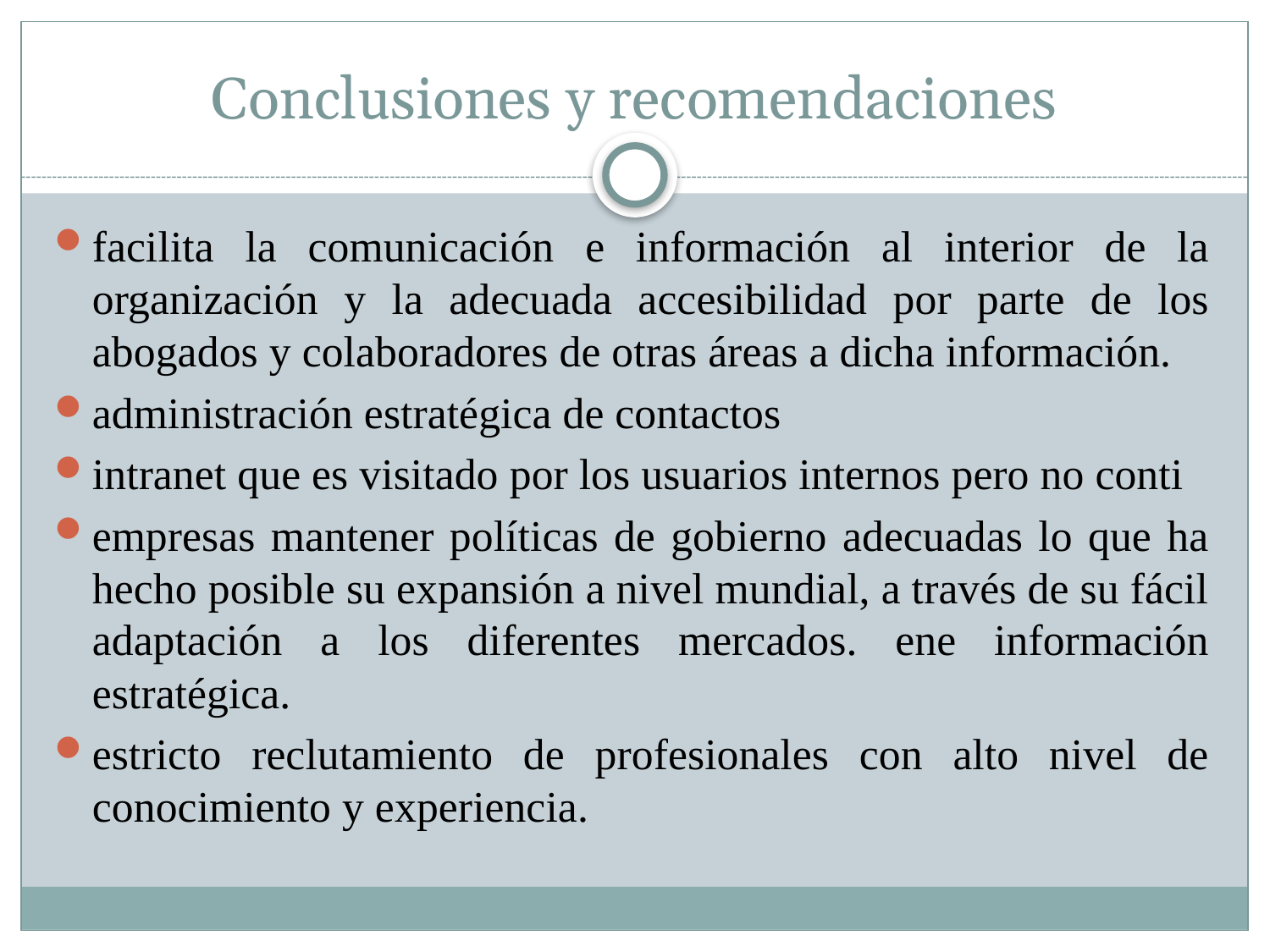

# Conclusiones y recomendaciones
facilita la comunicación e información al interior de la organización y la adecuada accesibilidad por parte de los abogados y colaboradores de otras áreas a dicha información.
administración estratégica de contactos
intranet que es visitado por los usuarios internos pero no conti
empresas mantener políticas de gobierno adecuadas lo que ha hecho posible su expansión a nivel mundial, a través de su fácil adaptación a los diferentes mercados. ene información estratégica.
estricto reclutamiento de profesionales con alto nivel de conocimiento y experiencia.